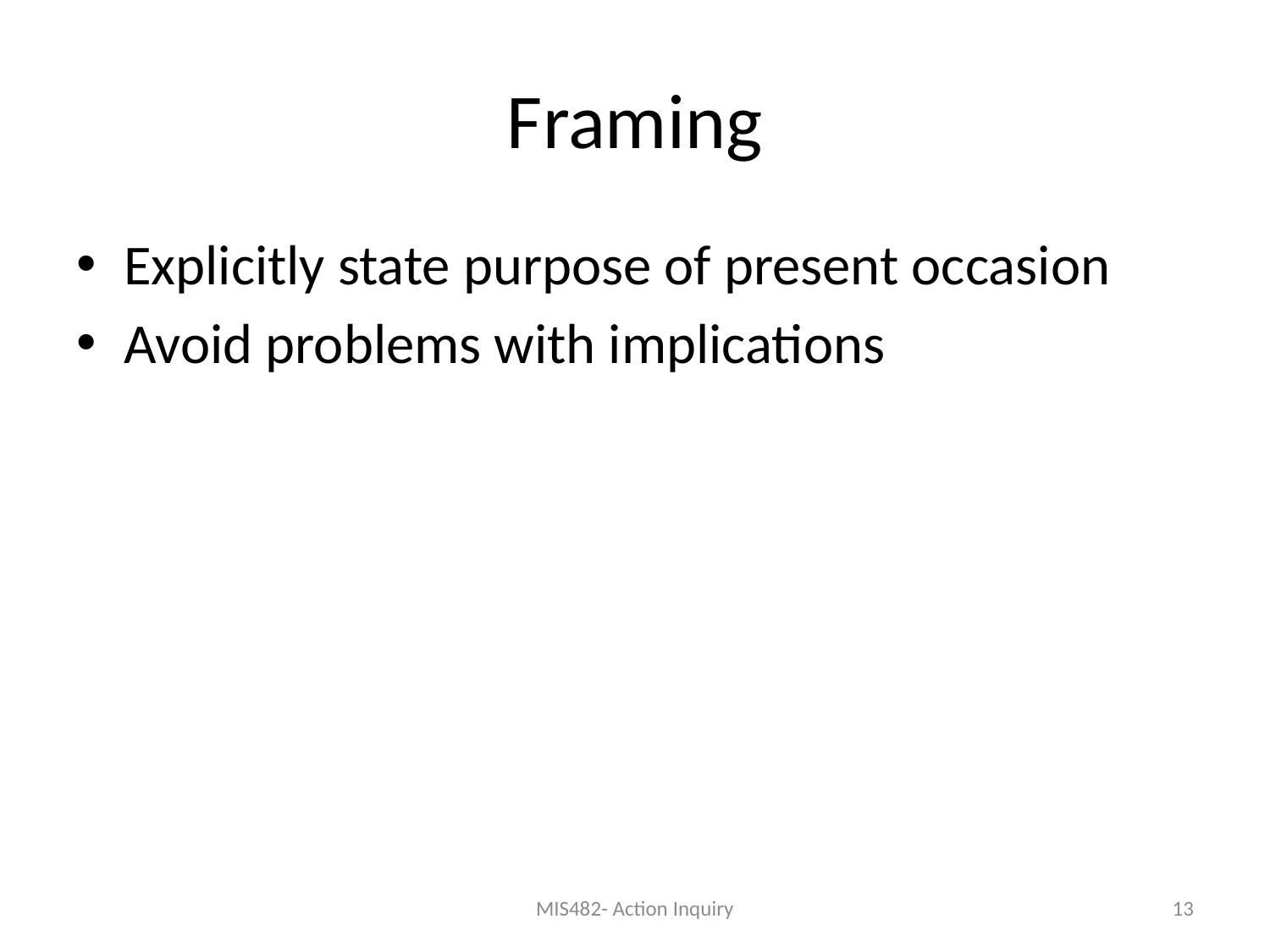

# Framing
Explicitly state purpose of present occasion
Avoid problems with implications
MIS482- Action Inquiry
13